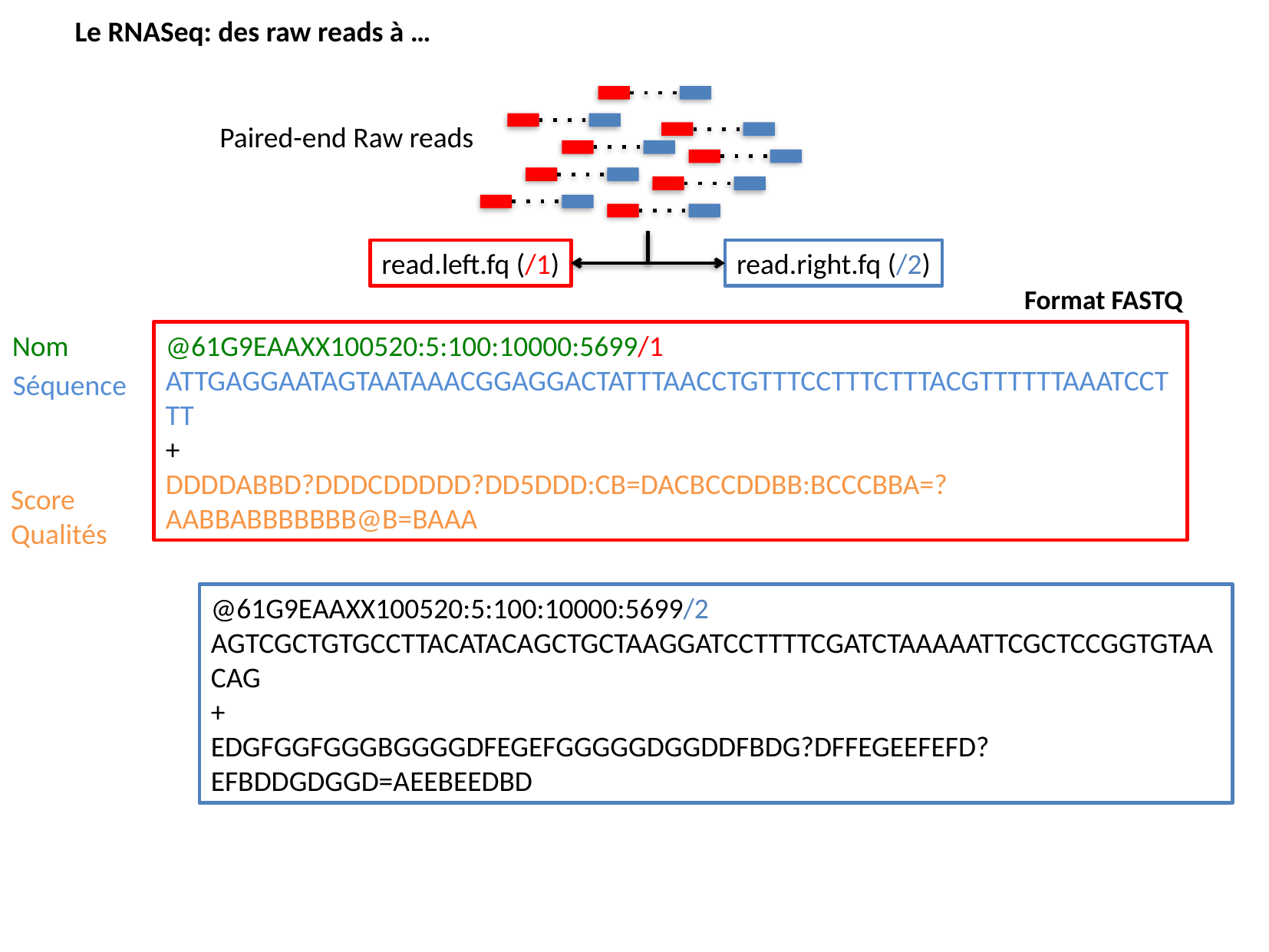

Le RNASeq: des raw reads à …

Paired-end Raw reads

read.left.fq (/1)
read.right.fq (/2)
Format FASTQ
Nom
@61G9EAAXX100520:5:100:10000:5699/1
ATTGAGGAATAGTAATAAACGGAGGACTATTTAACCTGTTTCCTTTCTTTACGTTTTTTAAATCCTTT
+
DDDDABBD?DDDCDDDDD?DD5DDD:CB=DACBCCDDBB:BCCCBBA=?AABBABBBBBBB@B=BAAA
Séquence
Score Qualités
@61G9EAAXX100520:5:100:10000:5699/2
AGTCGCTGTGCCTTACATACAGCTGCTAAGGATCCTTTTCGATCTAAAAATTCGCTCCGGTGTAACAG
+
EDGFGGFGGGBGGGGDFEGEFGGGGGDGGDDFBDG?DFFEGEEFEFD?EFBDDGDGGD=AEEBEEDBD